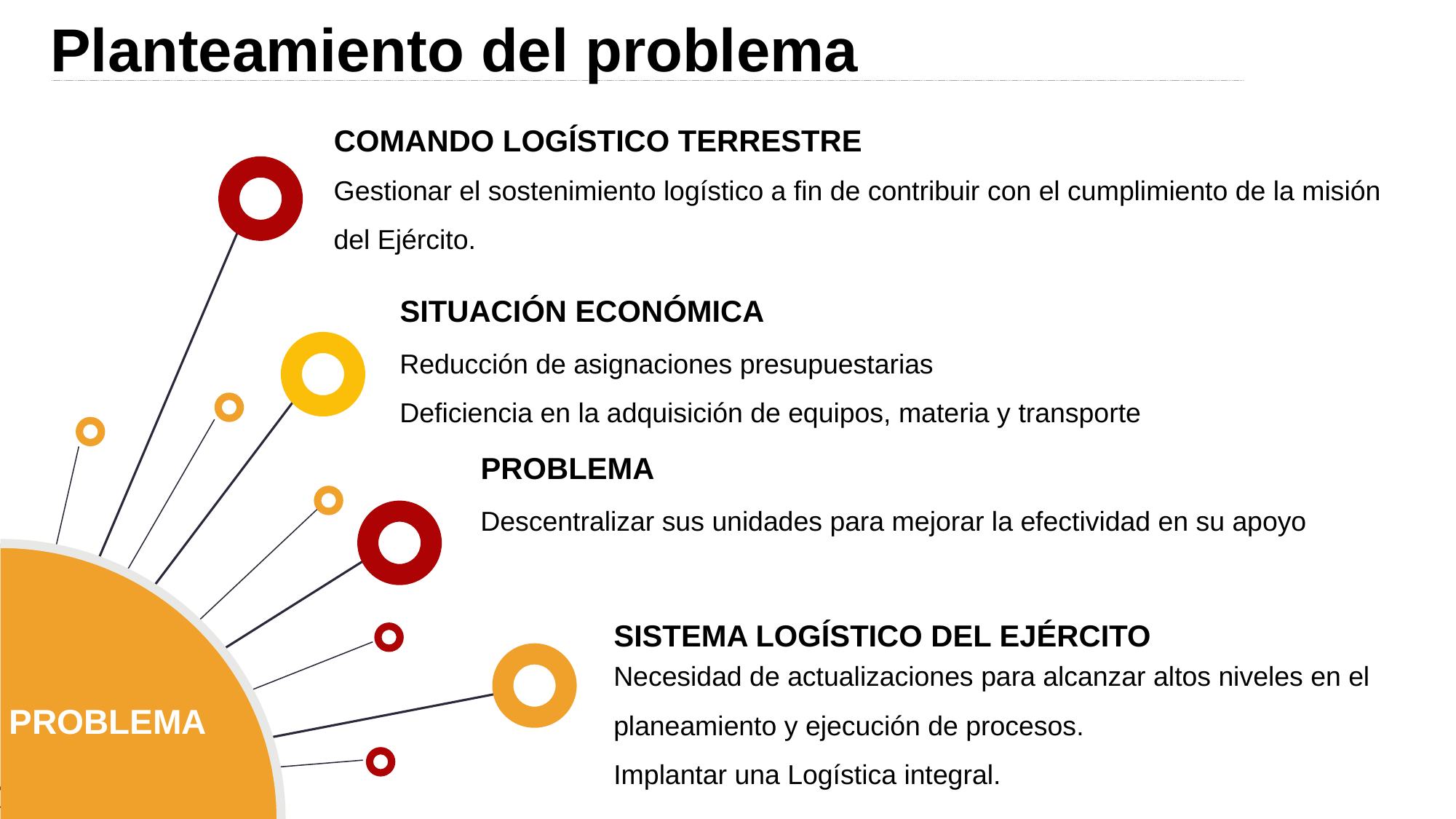

Planteamiento del problema
COMANDO LOGÍSTICO TERRESTRE
Gestionar el sostenimiento logístico a fin de contribuir con el cumplimiento de la misión del Ejército.

SITUACIÓN ECONÓMICA
Reducción de asignaciones presupuestarias
Deficiencia en la adquisición de equipos, materia y transporte

PROBLEMA
Descentralizar sus unidades para mejorar la efectividad en su apoyo

PROBLEMA
SISTEMA LOGÍSTICO DEL EJÉRCITO

Necesidad de actualizaciones para alcanzar altos niveles en el planeamiento y ejecución de procesos.
Implantar una Logística integral.